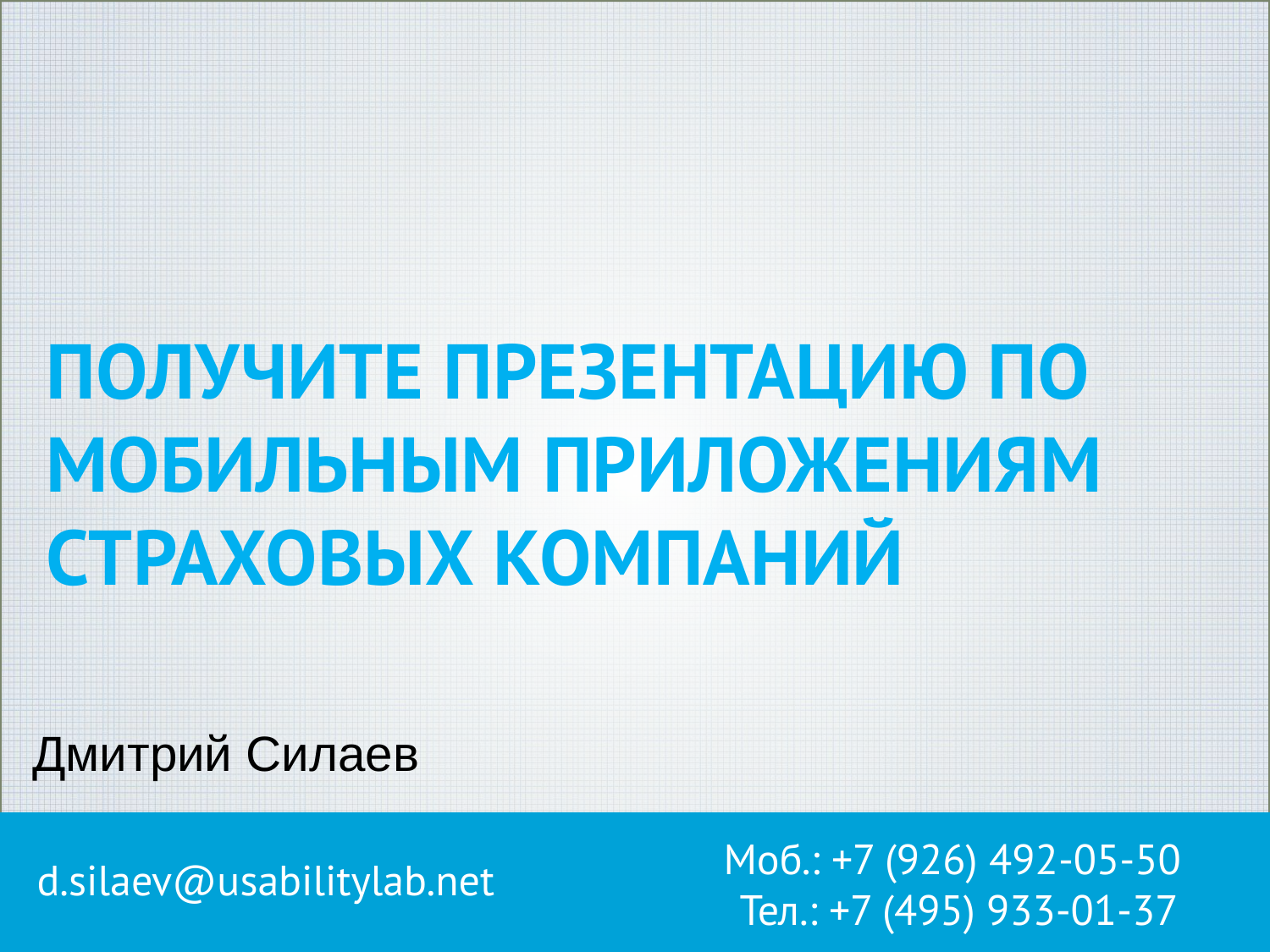

Получите презентацию по мобильным приложениям страховых компаний